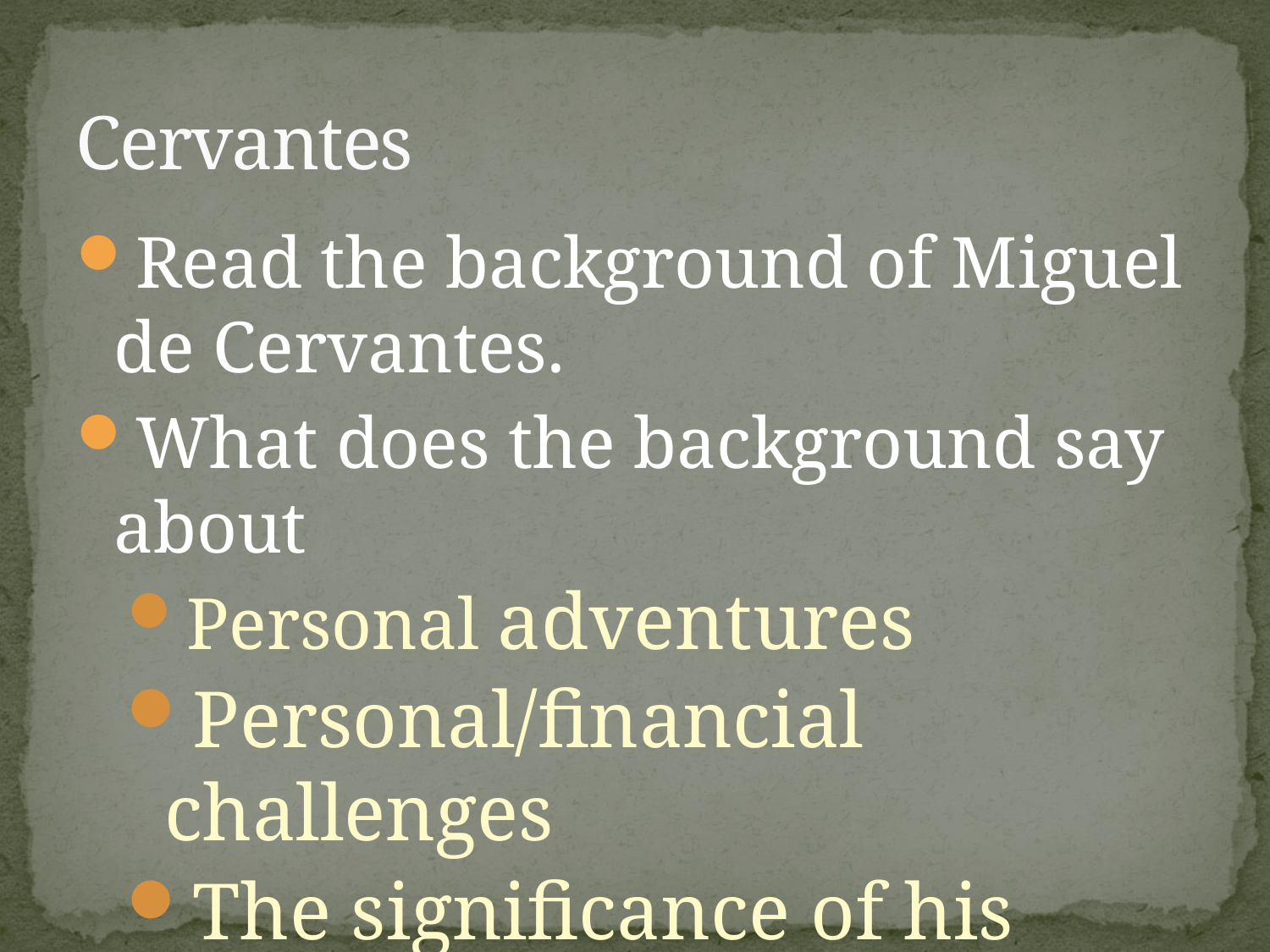

# Cervantes
Read the background of Miguel de Cervantes.
What does the background say about
Personal adventures
Personal/financial challenges
The significance of his book